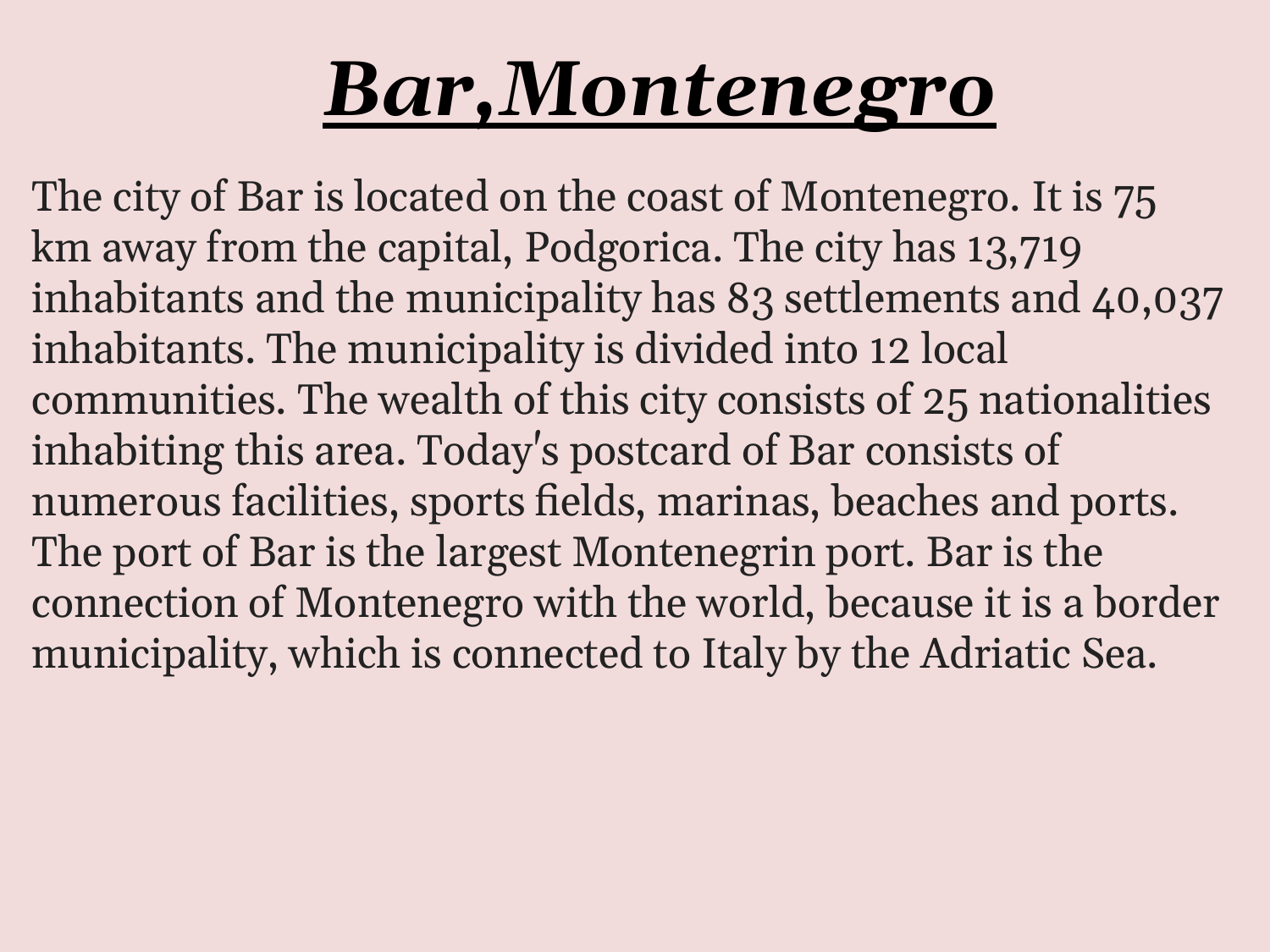

Bar,Montenegro
The city of Bar is located on the coast of Montenegro. It is 75 km away from the capital, Podgorica. The city has 13,719 inhabitants and the municipality has 83 settlements and 40,037 inhabitants. The municipality is divided into 12 local communities. The wealth of this city consists of 25 nationalities inhabiting this area. Today's postcard of Bar consists of numerous facilities, sports fields, marinas, beaches and ports. The port of Bar is the largest Montenegrin port. Bar is the connection of Montenegro with the world, because it is a border municipality, which is connected to Italy by the Adriatic Sea.